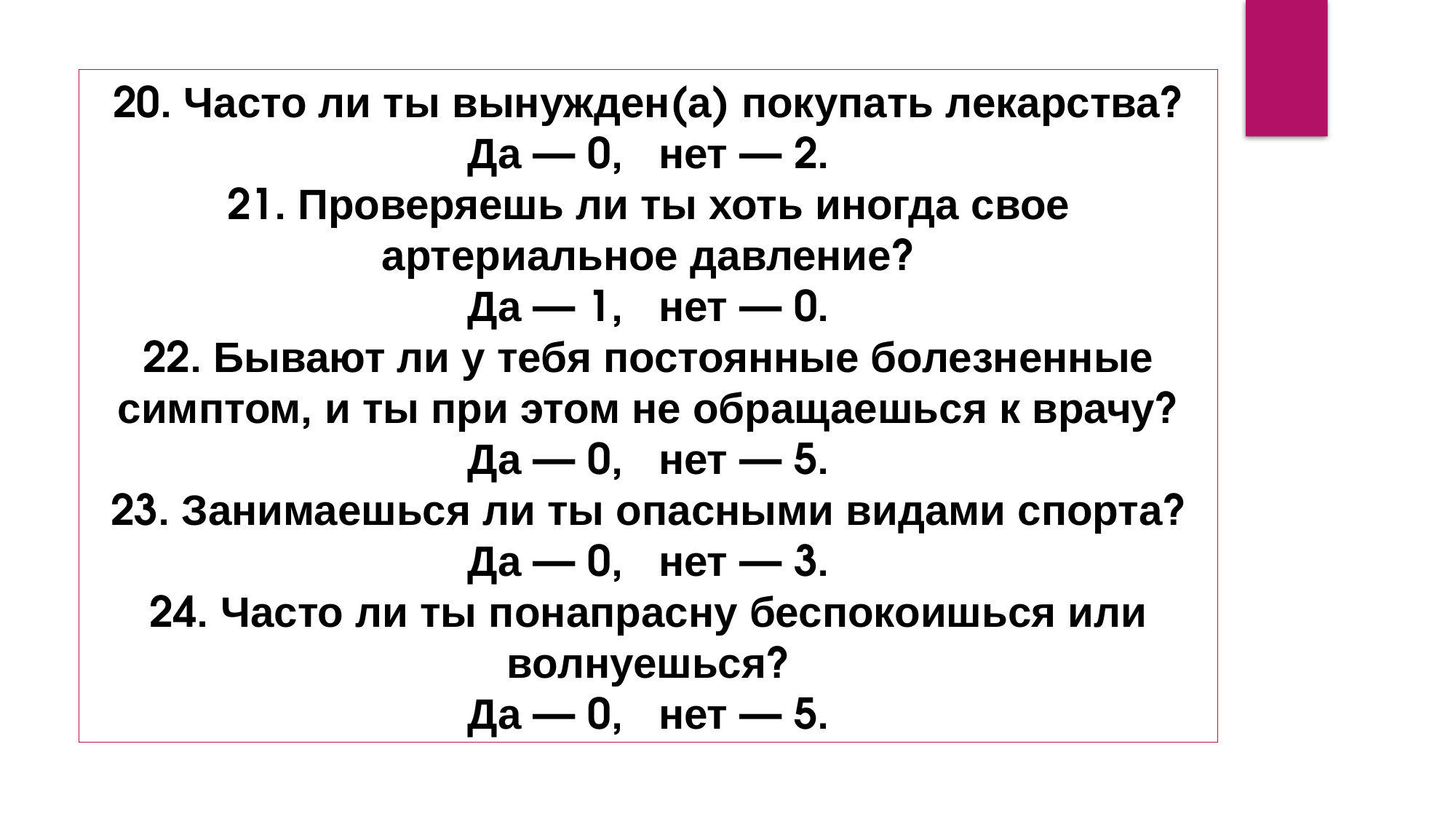

20. Часто ли ты вынужден(а) покупать лекарства?
Да — 0,   нет — 2.
21. Проверяешь ли ты хоть иногда свое артериальное давление?
Да — 1,   нет — 0.
22. Бывают ли у тебя постоянные болезненные симптом, и ты при этом не обращаешься к врачу?
Да — 0,   нет — 5.
23. Занимаешься ли ты опасными видами спорта?
Да — 0,   нет — 3.
24. Часто ли ты понапрасну беспокоишься или волнуешься?
Да — 0,   нет — 5.